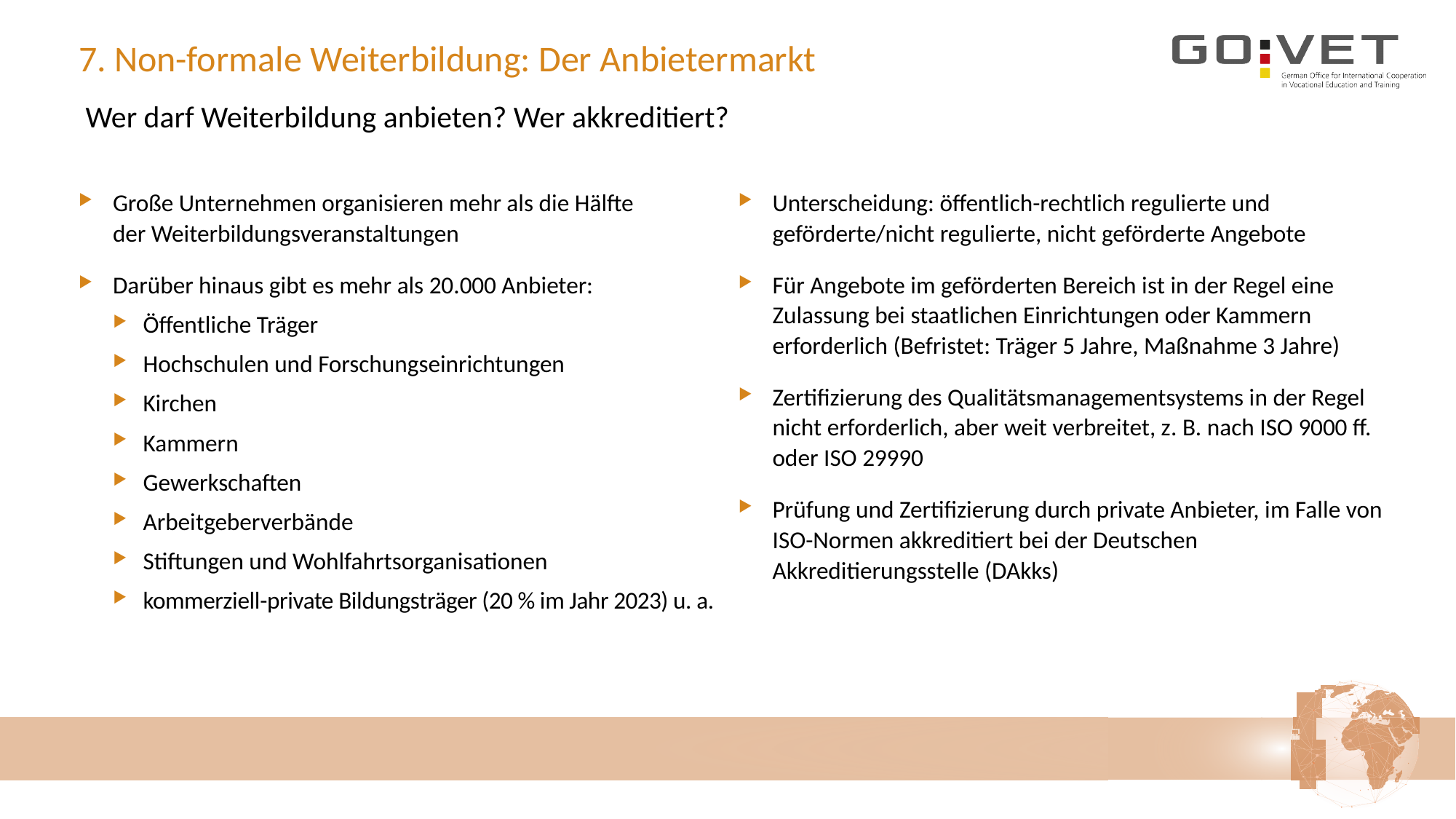

# 7. Non-formale Weiterbildung: Der Anbietermarkt
 Wer darf Weiterbildung anbieten? Wer akkreditiert?
Große Unternehmen organisieren mehr als die Hälfte
der Weiterbildungsveranstaltungen
Darüber hinaus gibt es mehr als 20.000 Anbieter:
Öffentliche Träger
Hochschulen und Forschungseinrichtungen
Kirchen
Kammern
Gewerkschaften
Arbeitgeberverbände
Stiftungen und Wohlfahrtsorganisationen
kommerziell-private Bildungsträger (20 % im Jahr 2023) u. a.
Unterscheidung: öffentlich-rechtlich regulierte und geförderte/nicht regulierte, nicht geförderte Angebote
Für Angebote im geförderten Bereich ist in der Regel eine Zulassung bei staatlichen Einrichtungen oder Kammern erforderlich (Befristet: Träger 5 Jahre, Maßnahme 3 Jahre)
Zertifizierung des Qualitätsmanagementsystems in der Regel nicht erforderlich, aber weit verbreitet, z. B. nach ISO 9000 ff. oder ISO 29990
Prüfung und Zertifizierung durch private Anbieter, im Falle von ISO-Normen akkreditiert bei der Deutschen Akkreditierungsstelle (DAkks)